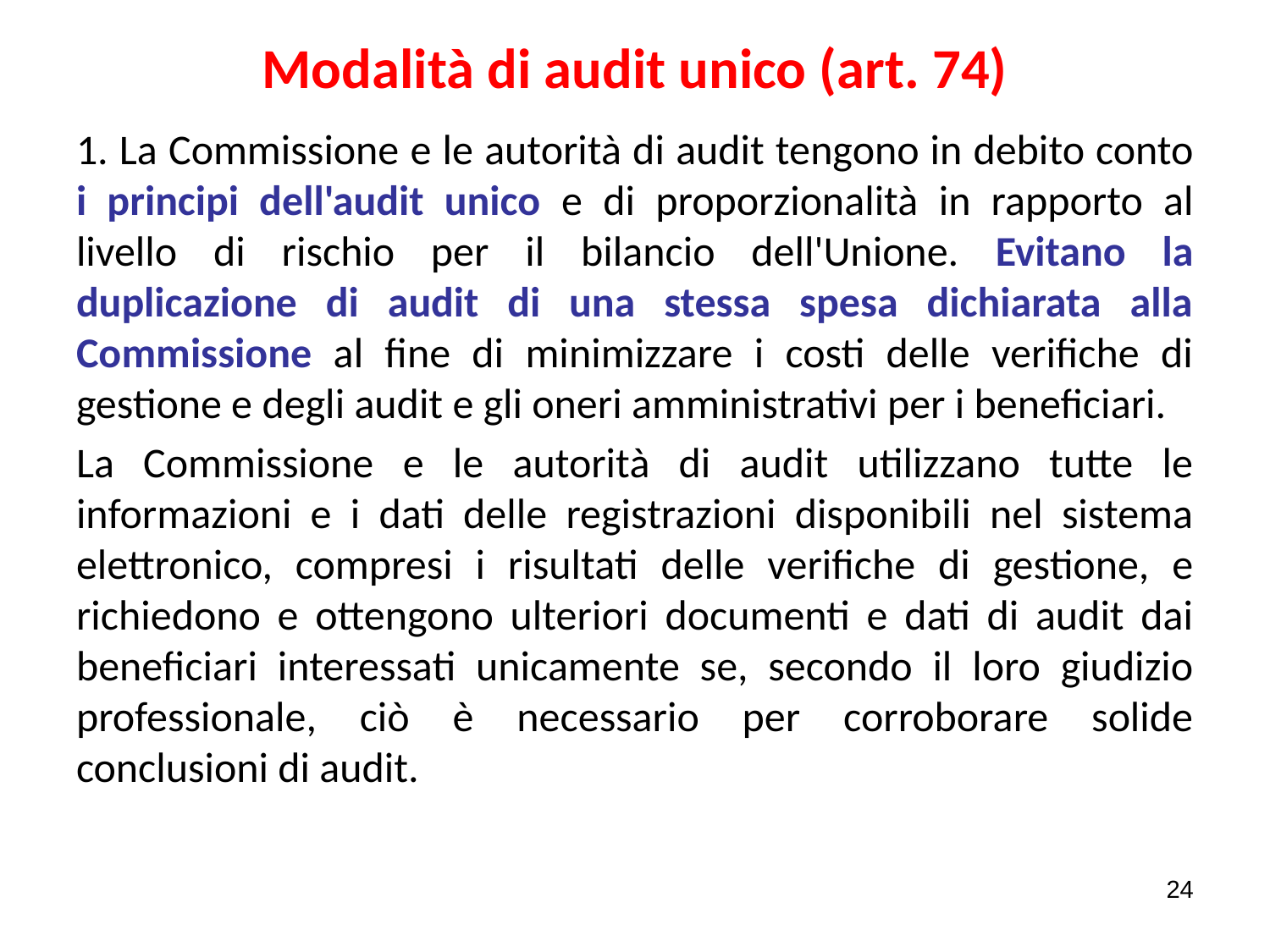

# Modalità di audit unico (art. 74)
1. La Commissione e le autorità di audit tengono in debito conto i principi dell'audit unico e di proporzionalità in rapporto al livello di rischio per il bilancio dell'Unione. Evitano la duplicazione di audit di una stessa spesa dichiarata alla Commissione al fine di minimizzare i costi delle verifiche di gestione e degli audit e gli oneri amministrativi per i beneficiari.
La Commissione e le autorità di audit utilizzano tutte le informazioni e i dati delle registrazioni disponibili nel sistema elettronico, compresi i risultati delle verifiche di gestione, e richiedono e ottengono ulteriori documenti e dati di audit dai beneficiari interessati unicamente se, secondo il loro giudizio professionale, ciò è necessario per corroborare solide conclusioni di audit.
24